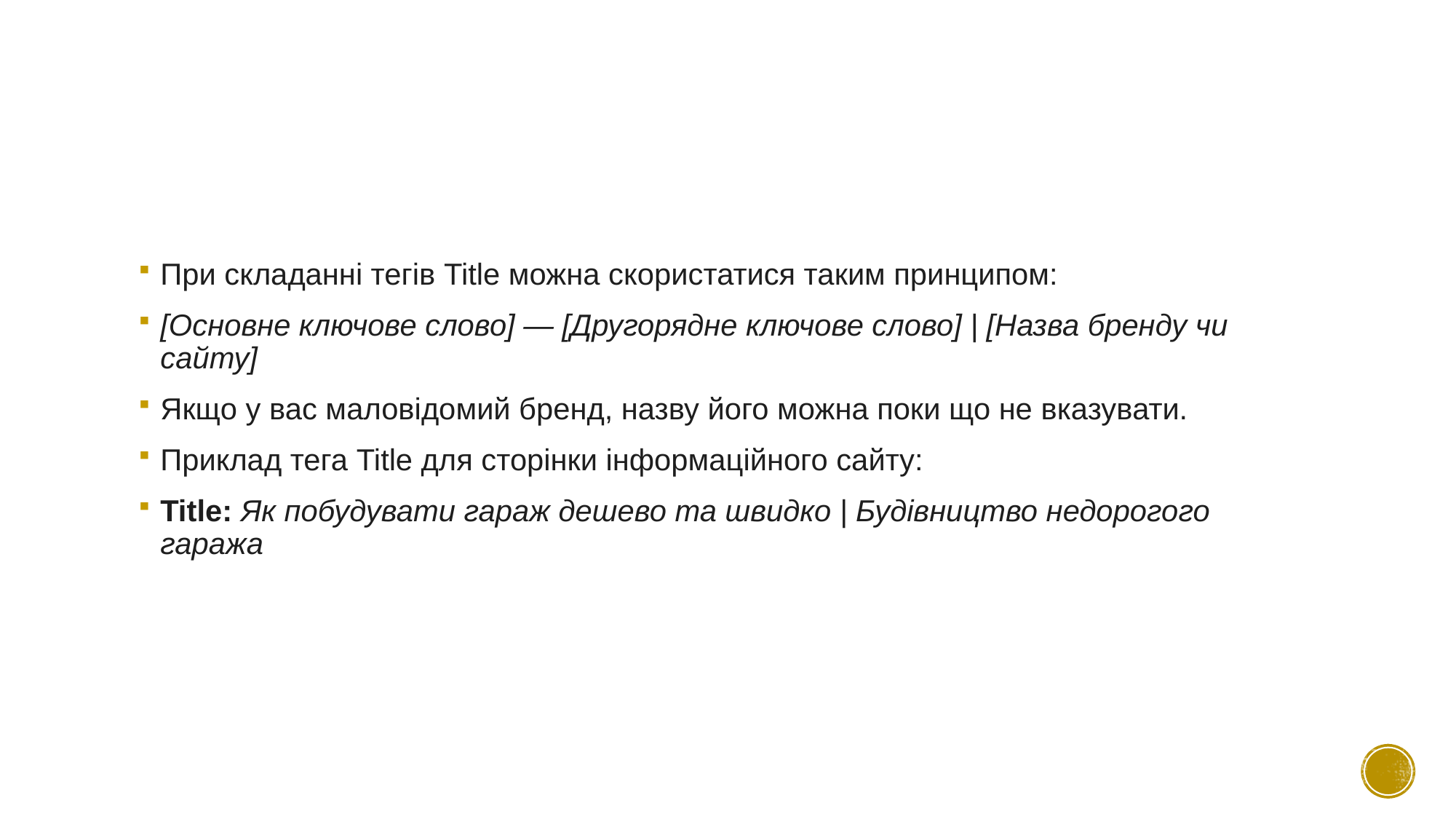

При складанні тегів Title можна скористатися таким принципом:
[Основне ключове слово] — [Другорядне ключове слово] | [Назва бренду чи сайту]
Якщо у вас маловідомий бренд, назву його можна поки що не вказувати.
Приклад тега Title для сторінки інформаційного сайту:
Title: Як побудувати гараж дешево та швидко | Будівництво недорогого гаража